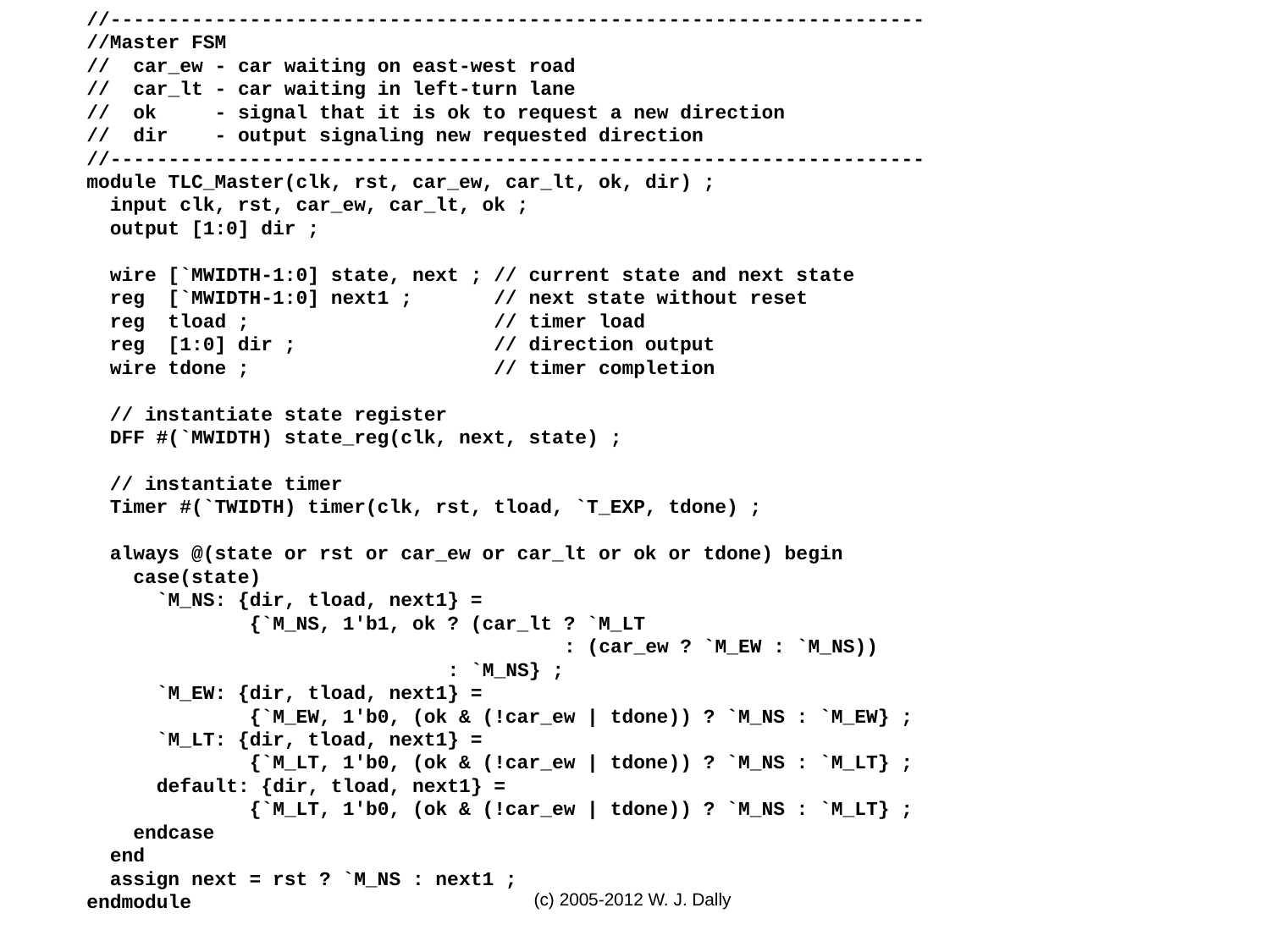

//----------------------------------------------------------------------
//Master FSM
//  car_ew - car waiting on east-west road
//  car_lt - car waiting in left-turn lane
//  ok     - signal that it is ok to request a new direction
//  dir    - output signaling new requested direction
//----------------------------------------------------------------------
module TLC_Master(clk, rst, car_ew, car_lt, ok, dir) ;
  input clk, rst, car_ew, car_lt, ok ;
  output [1:0] dir ;

  wire [`MWIDTH-1:0] state, next ; // current state and next state
  reg  [`MWIDTH-1:0] next1 ;       // next state without reset
  reg  tload ;                     // timer load
  reg  [1:0] dir ;                 // direction output
  wire tdone ;                     // timer completion

  // instantiate state register
  DFF #(`MWIDTH) state_reg(clk, next, state) ;

  // instantiate timer
  Timer #(`TWIDTH) timer(clk, rst, tload, `T_EXP, tdone) ;

  always @(state or rst or car_ew or car_lt or ok or tdone) begin
    case(state)
      `M_NS: {dir, tload, next1} =
              {`M_NS, 1'b1, ok ? (car_lt ? `M_LT
                                         : (car_ew ? `M_EW : `M_NS))
                               : `M_NS} ;
      `M_EW: {dir, tload, next1} =
              {`M_EW, 1'b0, (ok & (!car_ew | tdone)) ? `M_NS : `M_EW} ;
      `M_LT: {dir, tload, next1} =
              {`M_LT, 1'b0, (ok & (!car_ew | tdone)) ? `M_NS : `M_LT} ;
      default: {dir, tload, next1} =
              {`M_LT, 1'b0, (ok & (!car_ew | tdone)) ? `M_NS : `M_LT} ;
    endcase
  end
  assign next = rst ? `M_NS : next1 ;
endmodule
(c) 2005-2012 W. J. Dally